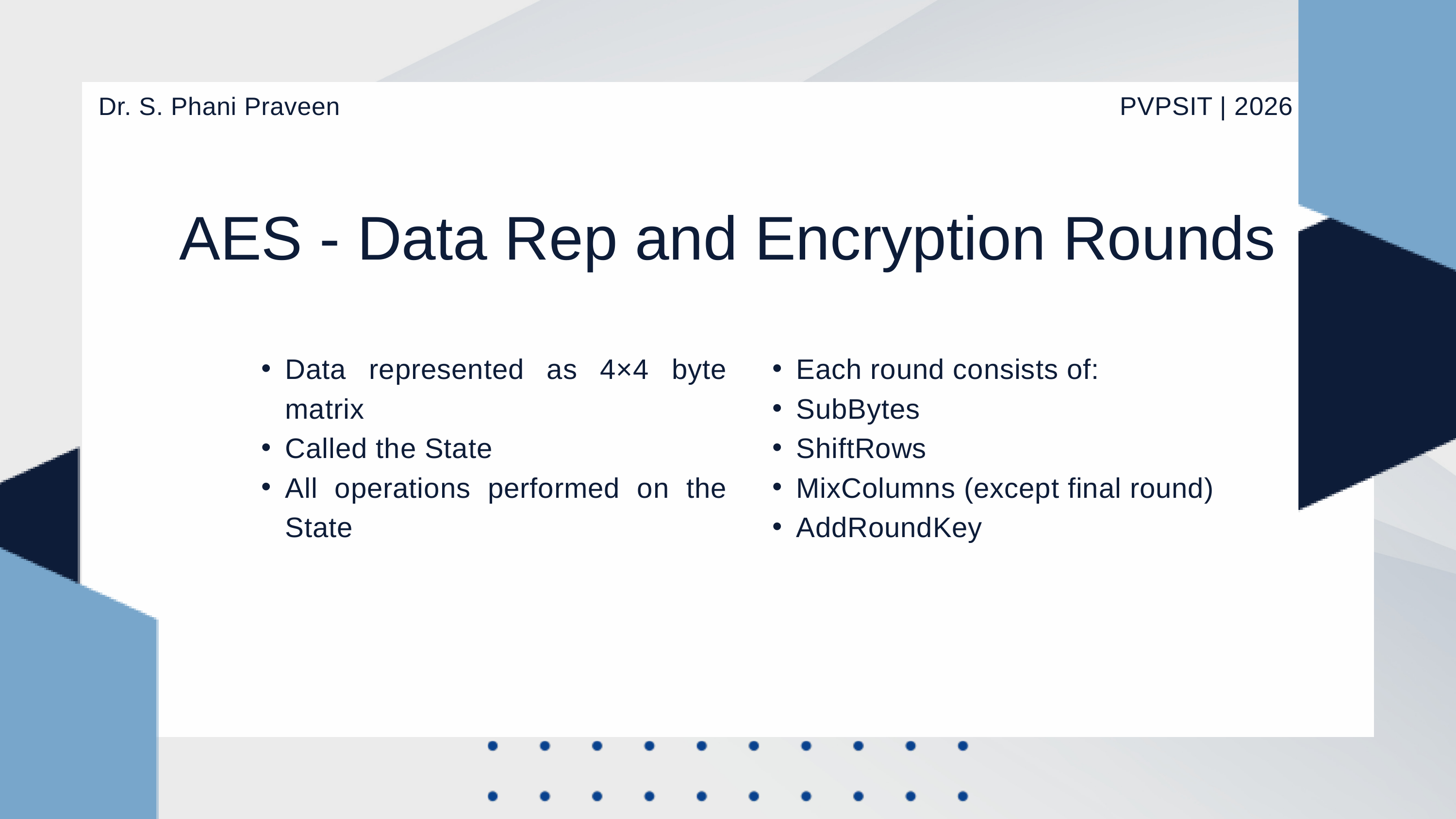

PVPSIT | 2026
Dr. S. Phani Praveen
AES - Data Rep and Encryption Rounds

Data represented as 4×4 byte matrix
Called the State
All operations performed on the State

Each round consists of:
SubBytes
ShiftRows
MixColumns (except final round)
AddRoundKey